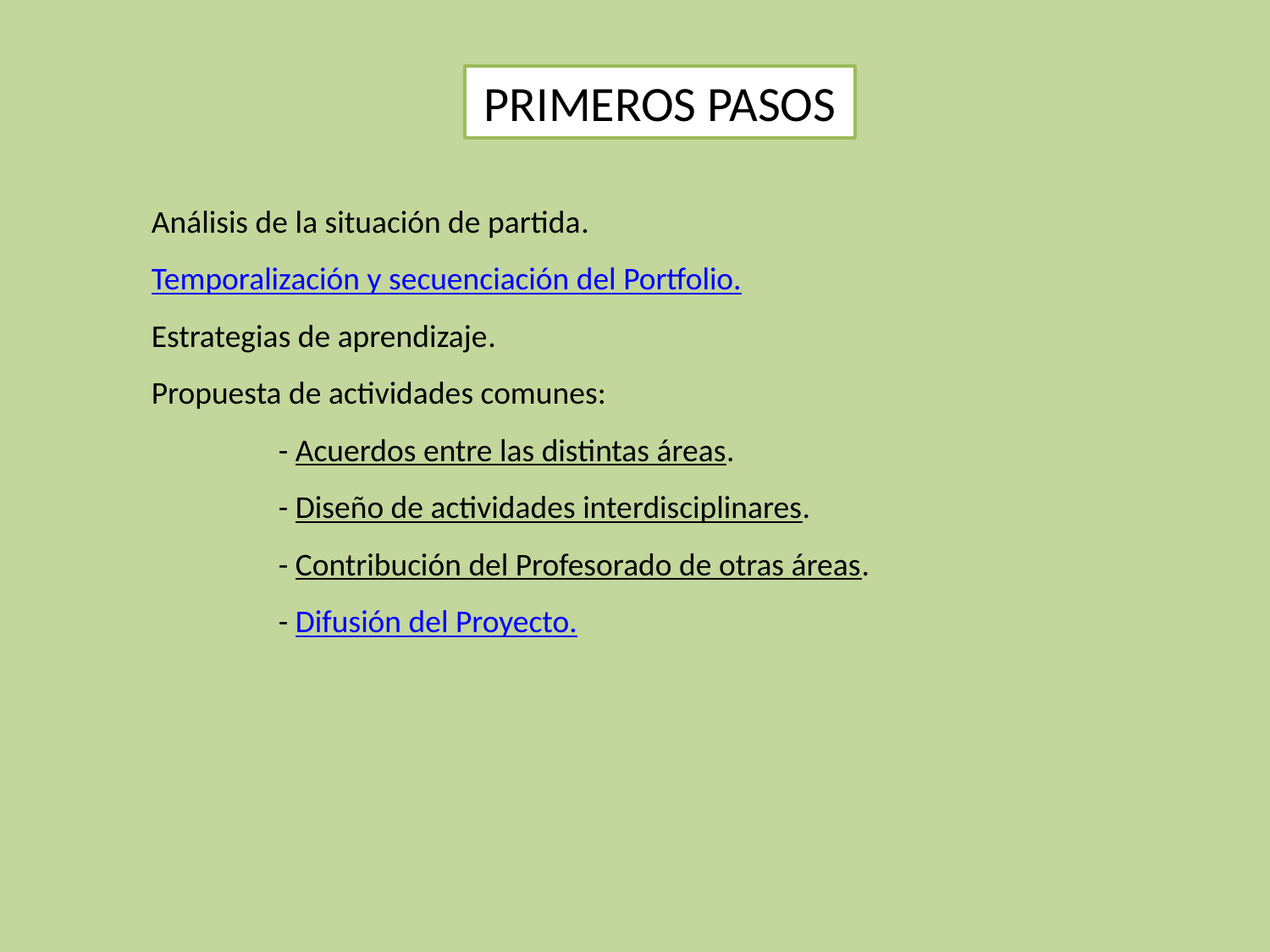

PRIMEROS PASOS
Análisis de la situación de partida.
Temporalización y secuenciación del Portfolio.
Estrategias de aprendizaje.
Propuesta de actividades comunes:
	- Acuerdos entre las distintas áreas.
	- Diseño de actividades interdisciplinares.
	- Contribución del Profesorado de otras áreas.
	- Difusión del Proyecto.